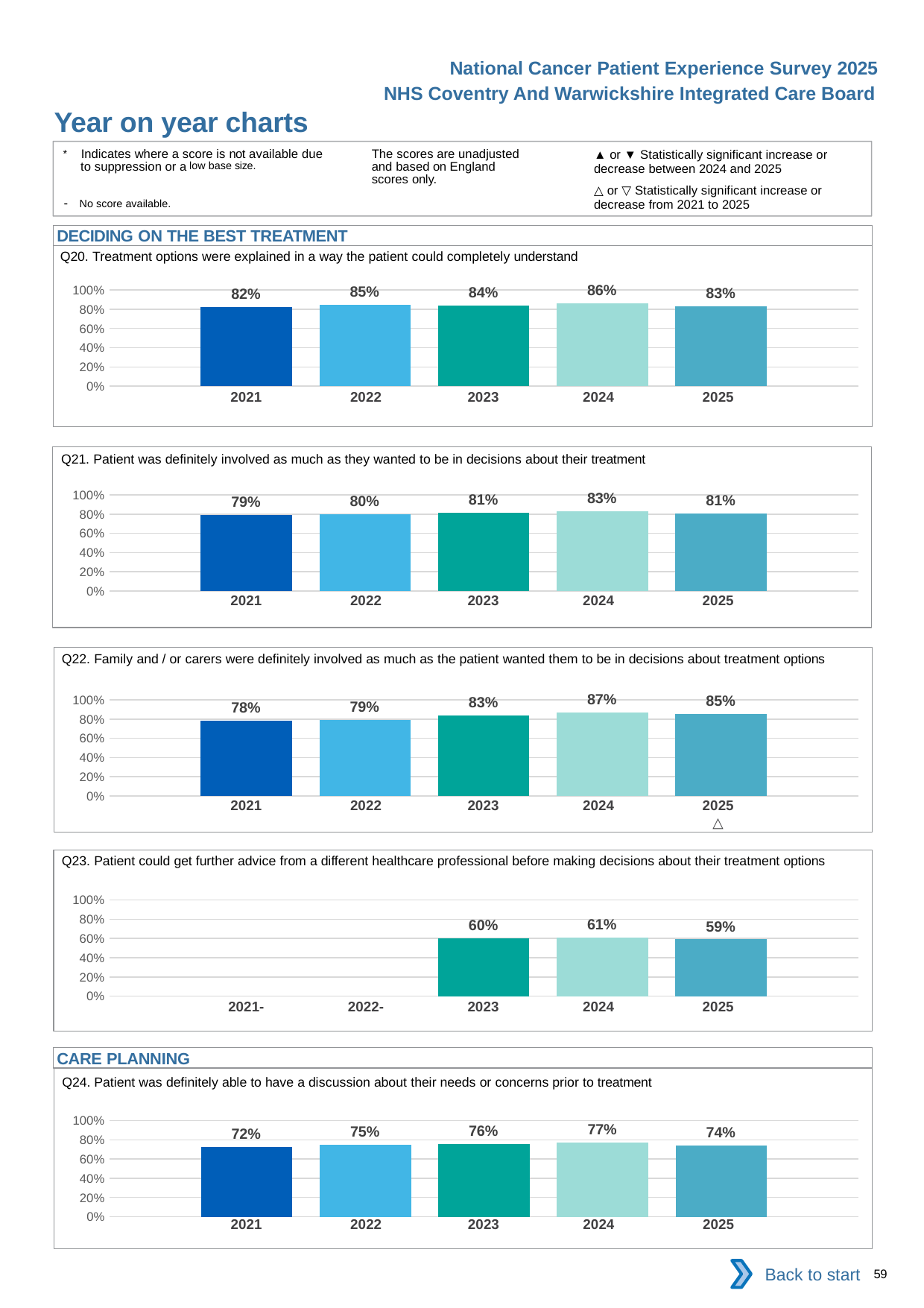

National Cancer Patient Experience Survey 2025
NHS Coventry And Warwickshire Integrated Care Board
Year on year charts (4)

The scores are unadjusted and based on England scores only.
*  Indicates where a score is not available due to suppression or a low base size.
- No score available.
▲ or ▼ Statistically significant increase or decrease between 2024 and 2025
△ or ▽ Statistically significant increase or decrease from 2021 to 2025
DECIDING ON THE BEST TREATMENT
Q20. Treatment options were explained in a way the patient could completely understand

### Chart

| Category | 2021 | 2022 | 2023 | 2024 | 2025 |
|---|---|---|---|---|---|
| Category 1 | 0.8230769 | 0.8455366 | 0.8367347 | 0.86 | 0.8282026 |
| 2021 | 2022 | 2023 | 2024 | 2025 |
| --- | --- | --- | --- | --- |
|  |  |  |  |  |
Q21. Patient was definitely involved as much as they wanted to be in decisions about their treatment

### Chart

| Category | 2021 | 2022 | 2023 | 2024 | 2025 |
|---|---|---|---|---|---|
| Category 1 | 0.7918594 | 0.7986767 | 0.8120371 | 0.828351 | 0.8080149 |
| 2021 | 2022 | 2023 | 2024 | 2025 |
| --- | --- | --- | --- | --- |
|  |  |  |  |  |
Q22. Family and / or carers were definitely involved as much as the patient wanted them to be in decisions about treatment options

### Chart

| Category | 2021 | 2022 | 2023 | 2024 | 2025 |
|---|---|---|---|---|---|
| Category 1 | 0.7827051 | 0.7914847 | 0.8347281 | 0.8688172 | 0.8528785 |
| 2021 | 2022 | 2023 | 2024 | 2025 |
| --- | --- | --- | --- | --- |
|  |  |  |  | △ |
Q23. Patient could get further advice from a different healthcare professional before making decisions about their treatment options

### Chart

| Category | 2021 | 2022 | 2023 | 2024 | 2025 |
|---|---|---|---|---|---|
| Category 1 | None | None | 0.6049383 | 0.6130199 | 0.5905923 |
| 2021- | 2022- | 2023 | 2024 | 2025 |
| --- | --- | --- | --- | --- |
|  |  |  |  |  |
CARE PLANNING
Q24. Patient was definitely able to have a discussion about their needs or concerns prior to treatment

### Chart

| Category | 2021 | 2022 | 2023 | 2024 | 2025 |
|---|---|---|---|---|---|
| Category 1 | 0.7234469 | 0.7471737 | 0.7584098 | 0.7681007 | 0.7378542 |
| 2021 | 2022 | 2023 | 2024 | 2025 |
| --- | --- | --- | --- | --- |
|  |  |  |  |  |
Back to start

59